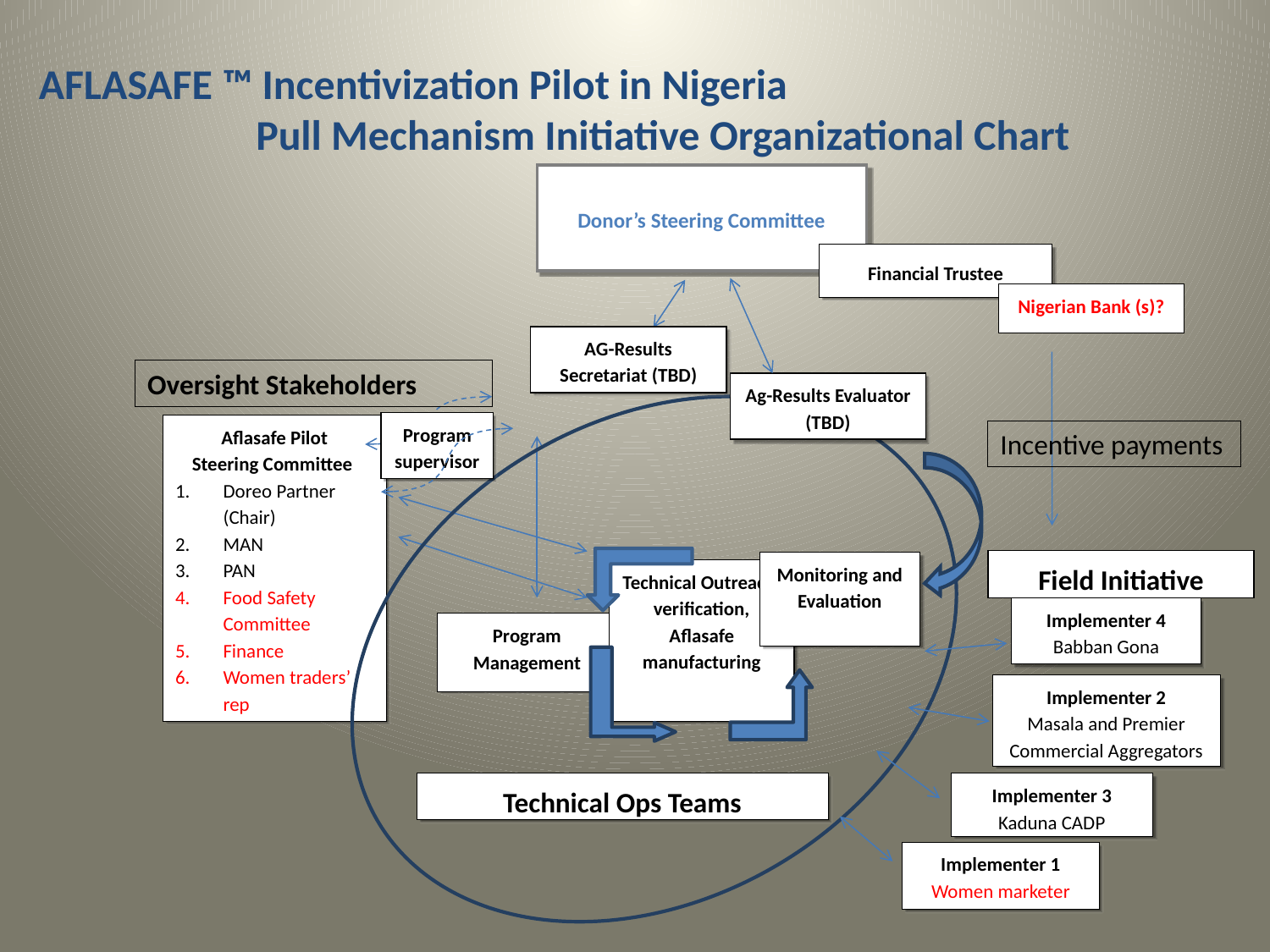

AFLASAFE ™ Incentivization Pilot in Nigeria
                         Pull Mechanism Initiative Organizational Chart

Donor’s Steering Committee

Financial Trustee
Nigerian Bank (s)?
AG-Results Secretariat (TBD)
Oversight Stakeholders
Ag-Results Evaluator (TBD)
Program supervisor

Aflasafe Pilot
Steering Committee
Doreo Partner (Chair)
MAN
PAN
Food Safety Committee
Finance
Women traders’ rep

Incentive payments

Field Initiative
Monitoring and Evaluation
Technical Outreach, verification, Aflasafe manufacturing

Implementer 4
Babban Gona
Program Management

Implementer 2
Masala and Premier Commercial Aggregators
Technical Ops Teams
Implementer 3
Kaduna CADP
Implementer 1
Women marketer